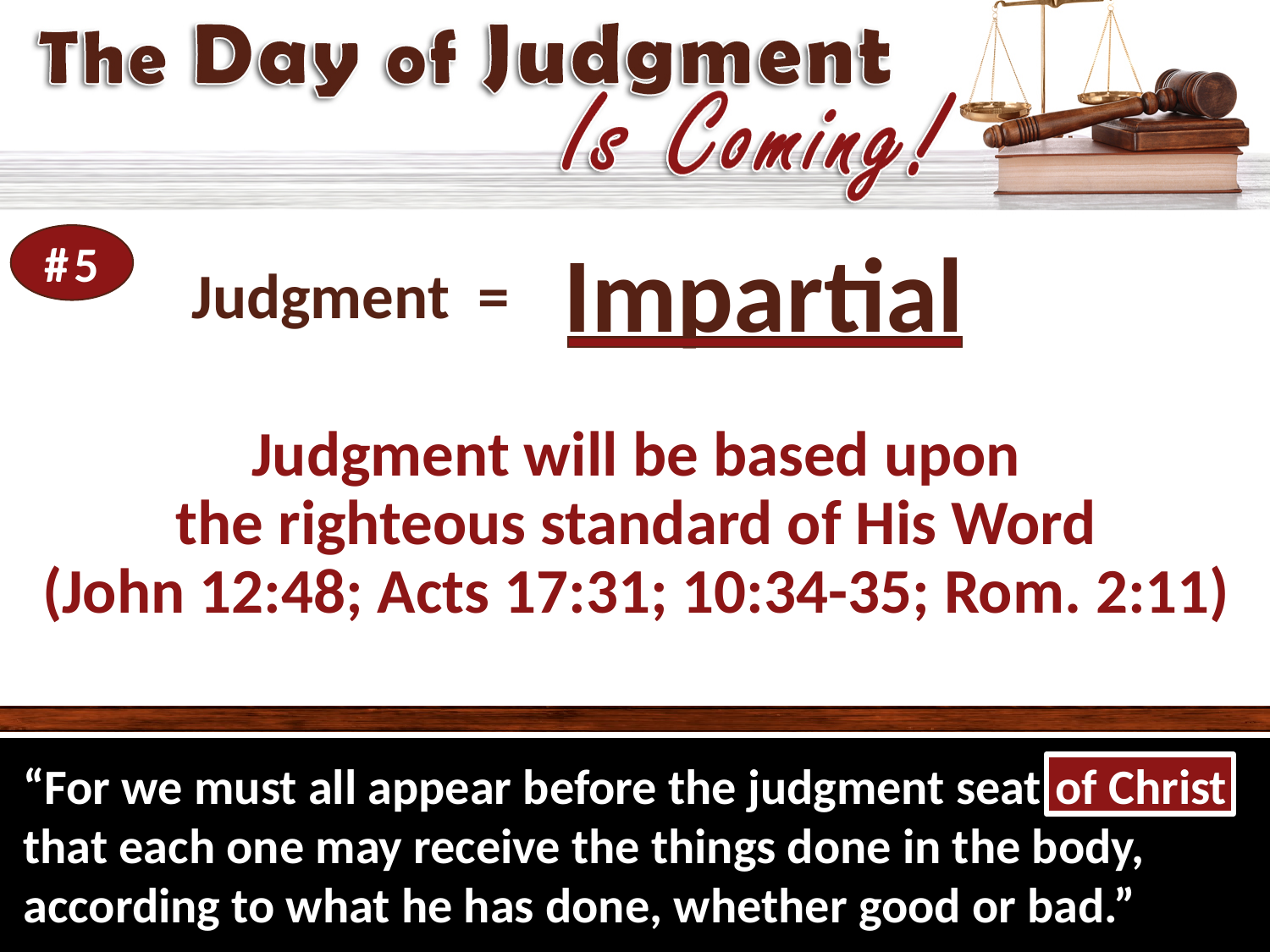

# 5
# Impartial

Judgment will be based upon
the righteous standard of His Word
(John 12:48; Acts 17:31; 10:34-35; Rom. 2:11)
of Christ